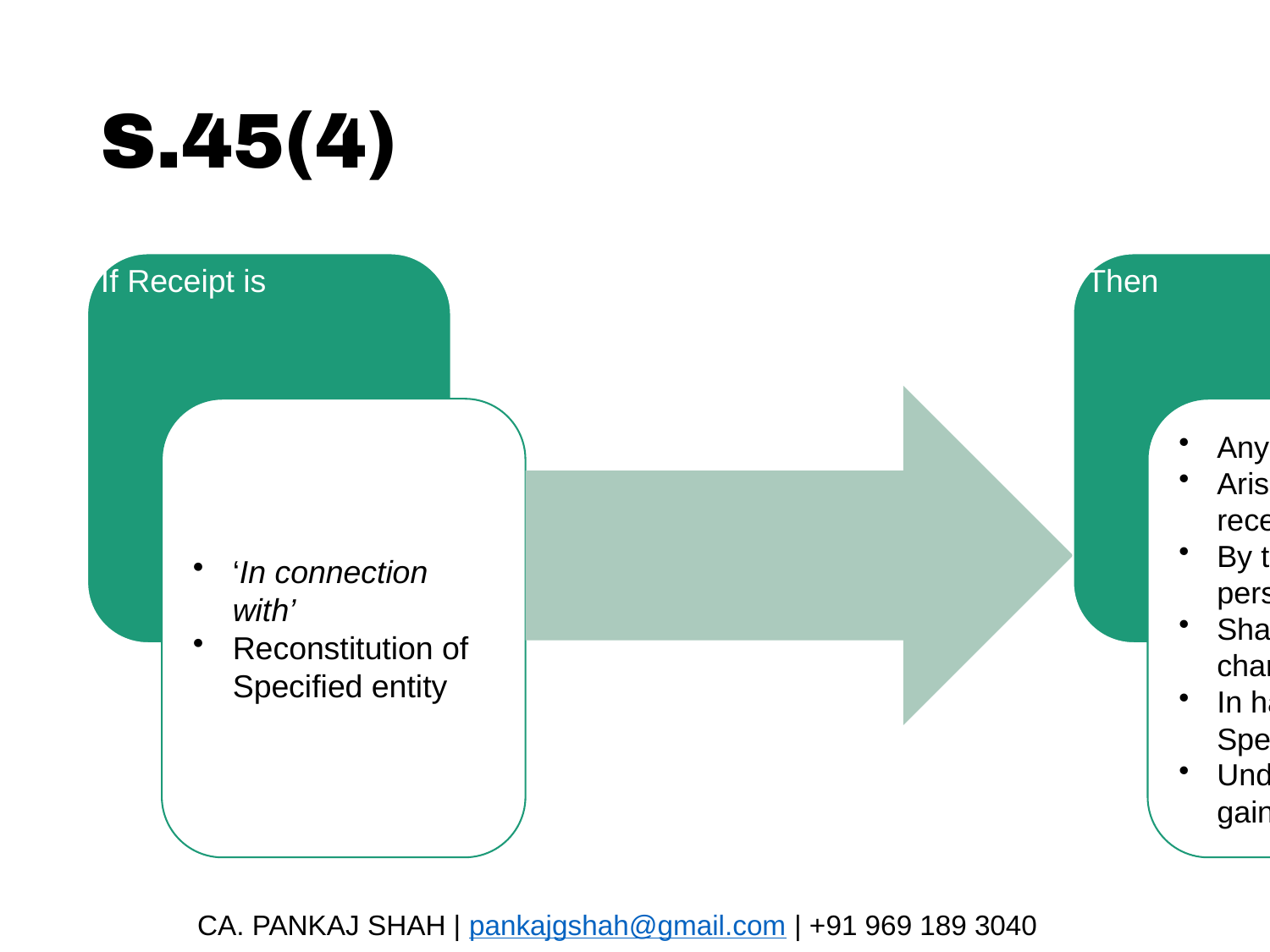

# S.45(4)
If Receipt is
‘In connection with’
Reconstitution of Specified entity
Then
CA. PANKAJ SHAH | pankajgshah@gmail.com | +91 969 189 3040